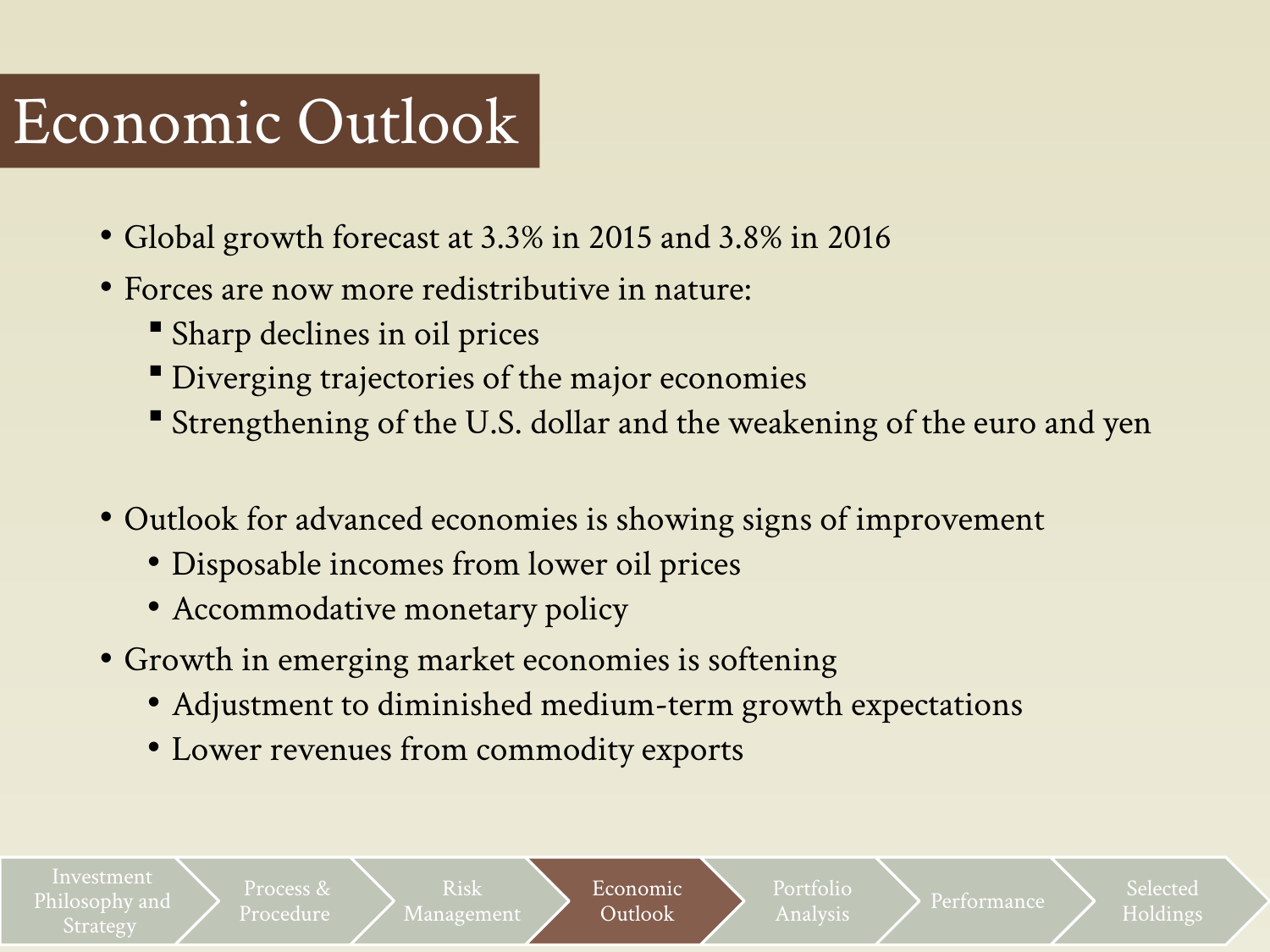

Economic Outlook
Global growth forecast at 3.3% in 2015 and 3.8% in 2016
Forces are now more redistributive in nature:
Sharp declines in oil prices
Diverging trajectories of the major economies
Strengthening of the U.S. dollar and the weakening of the euro and yen

Outlook for advanced economies is showing signs of improvement
Disposable incomes from lower oil prices
Accommodative monetary policy
Growth in emerging market economies is softening
Adjustment to diminished medium-term growth expectations
Lower revenues from commodity exports

Investment Philosophy and Strategy
Process & Procedure
Risk Management
Economic Outlook
Portfolio Analysis
Performance
Selected Holdings